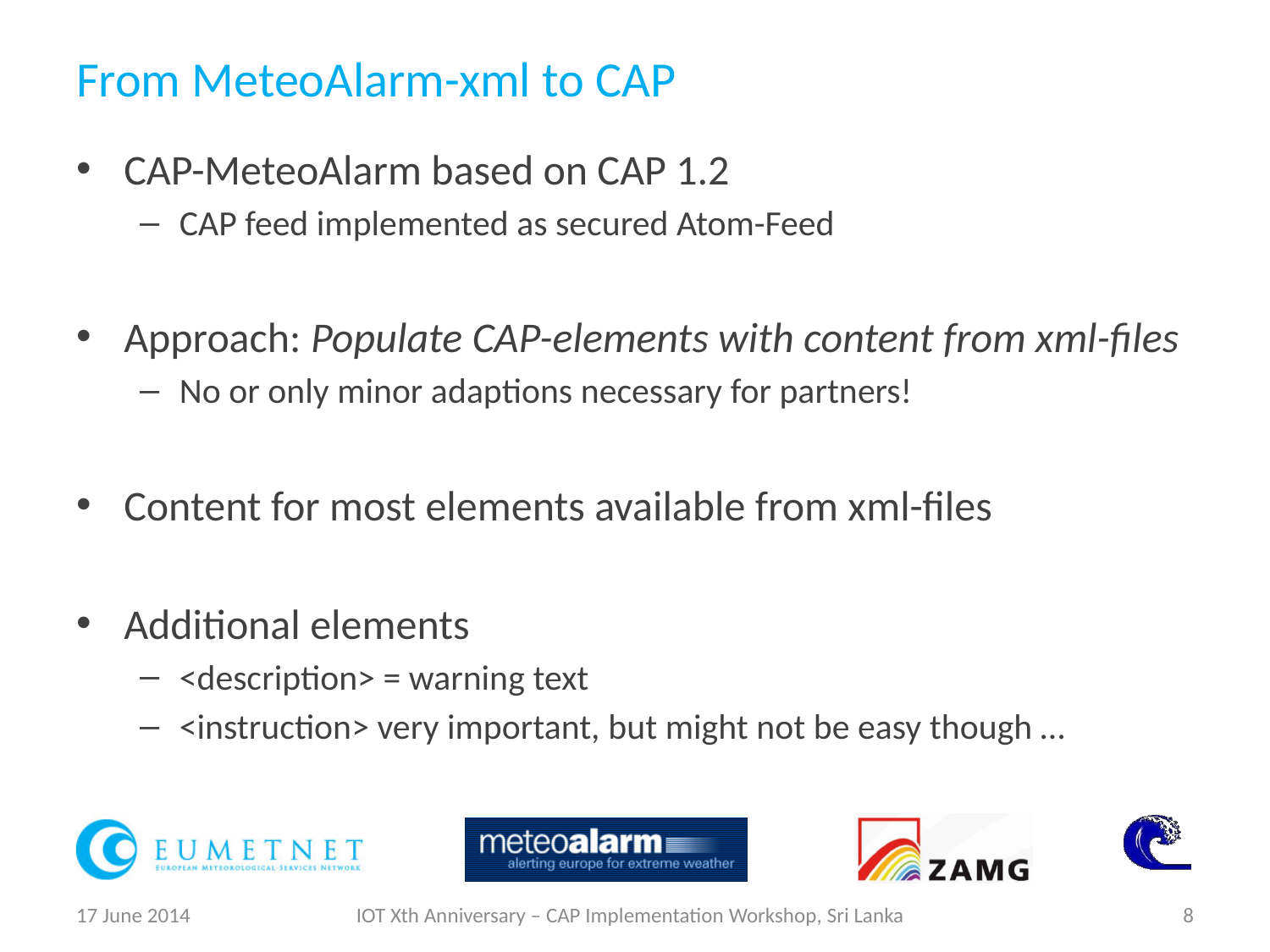

# From MeteoAlarm-xml to CAP
CAP-MeteoAlarm based on CAP 1.2
CAP feed implemented as secured Atom-Feed

Approach: Populate CAP-elements with content from xml-files
No or only minor adaptions necessary for partners!

Content for most elements available from xml-files

Additional elements
<description> = warning text
<instruction> very important, but might not be easy though …

17 June 2014
IOT Xth Anniversary – CAP Implementation Workshop, Sri Lanka
8